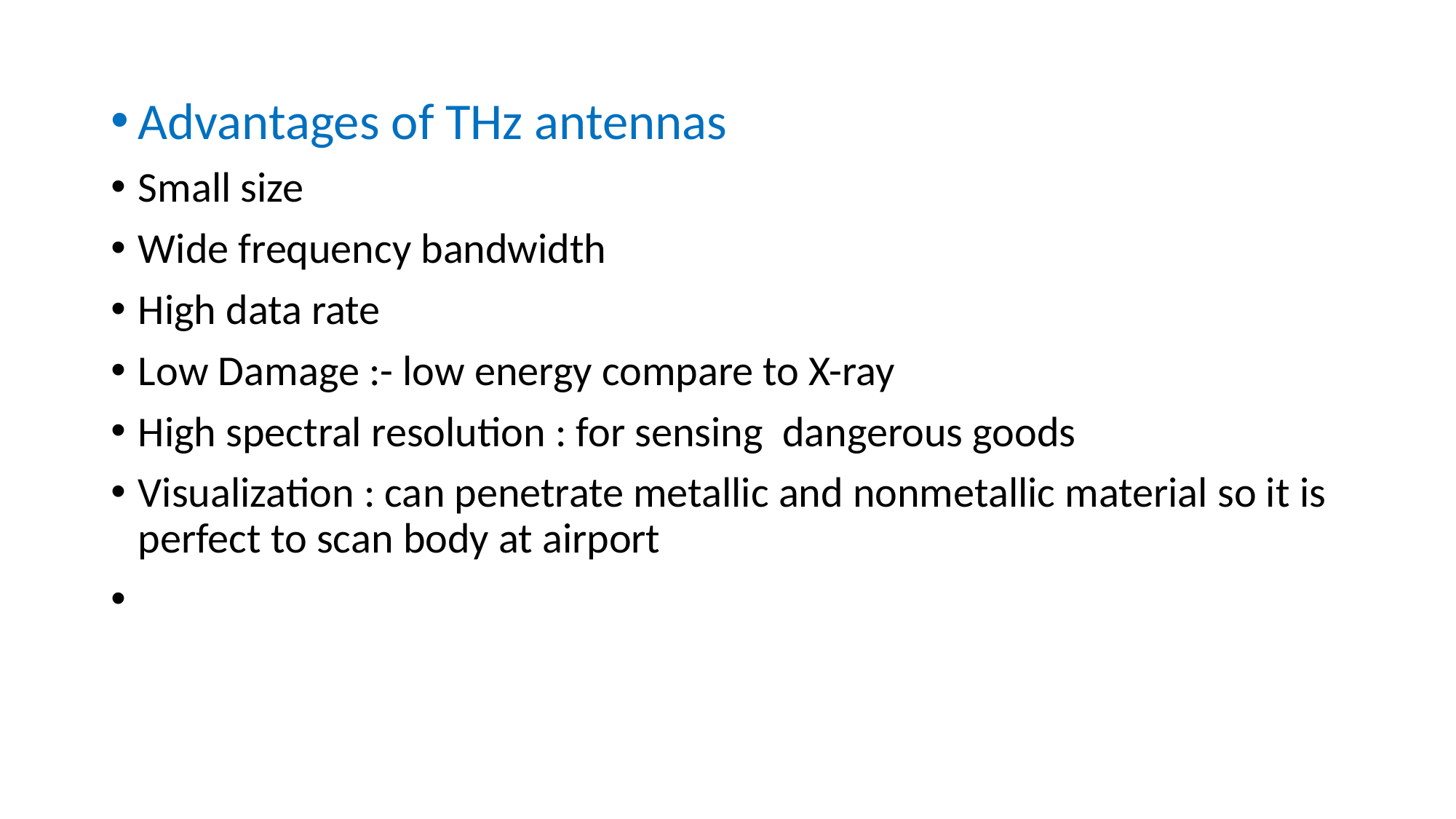

Advantages of THz antennas
Small size
Wide frequency bandwidth
High data rate
Low Damage :- low energy compare to X-ray
High spectral resolution : for sensing  dangerous goods
Visualization : can penetrate metallic and nonmetallic material so it is perfect to scan body at airport